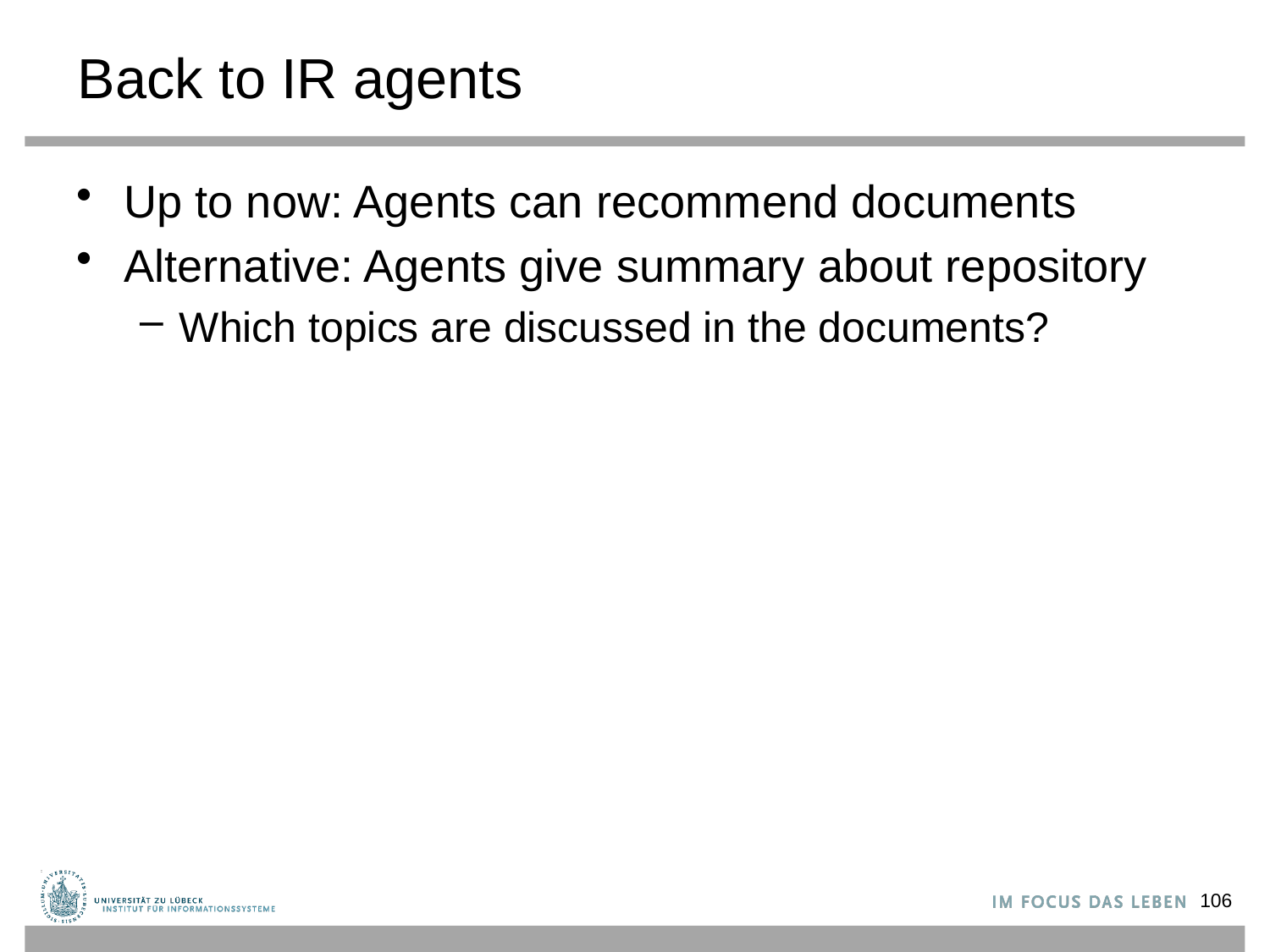

# Back to IR agents
Up to now: Agents can recommend documents
Alternative: Agents give summary about repository
Which topics are discussed in the documents?
106